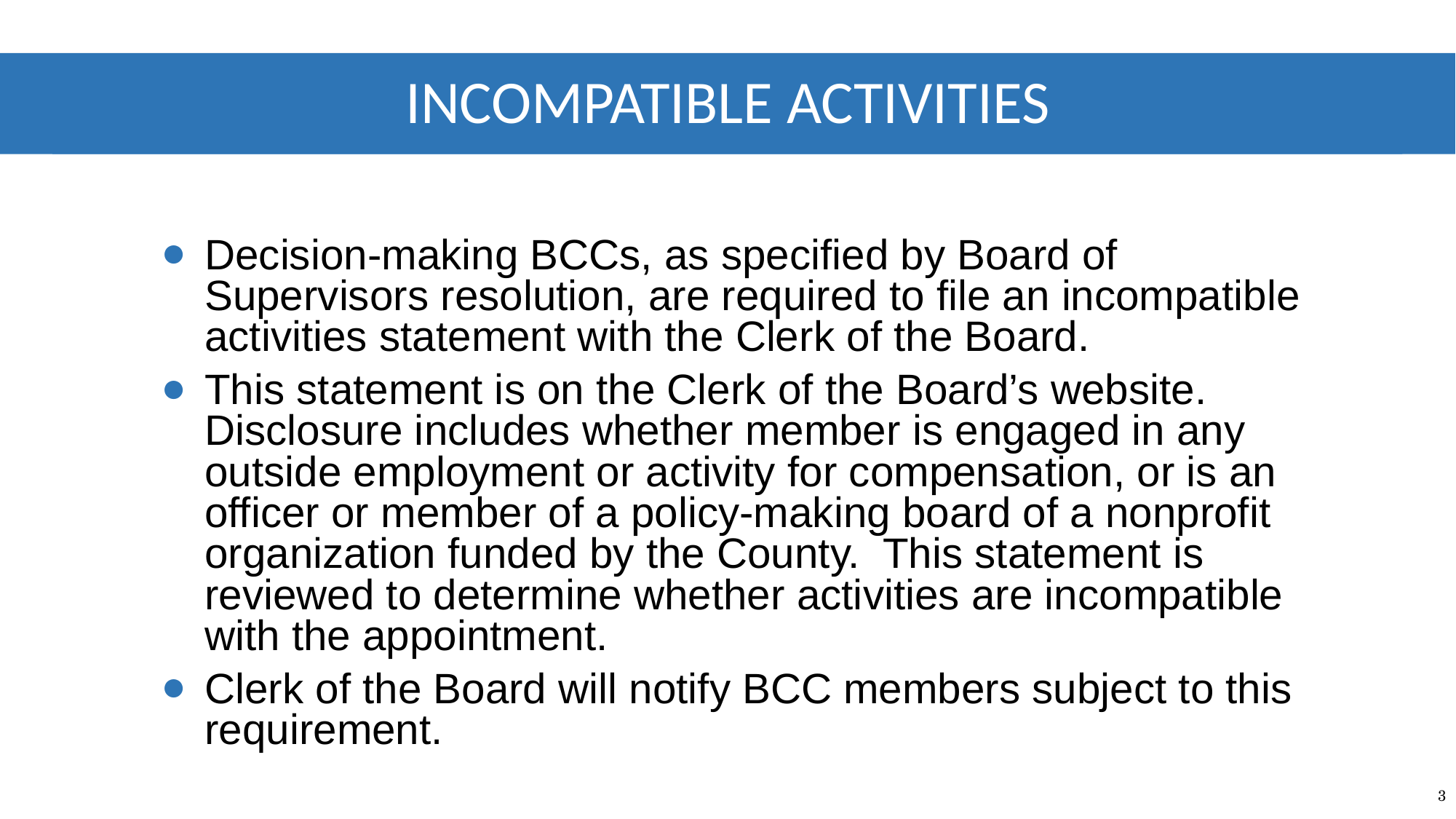

# INCOMPATIBLE ACTIVITIES

Decision-making BCCs, as specified by Board of Supervisors resolution, are required to file an incompatible activities statement with the Clerk of the Board.
This statement is on the Clerk of the Board’s website.  Disclosure includes whether member is engaged in any outside employment or activity for compensation, or is an officer or member of a policy-making board of a nonprofit organization funded by the County.  This statement is reviewed to determine whether activities are incompatible with the appointment.
Clerk of the Board will notify BCC members subject to this requirement.